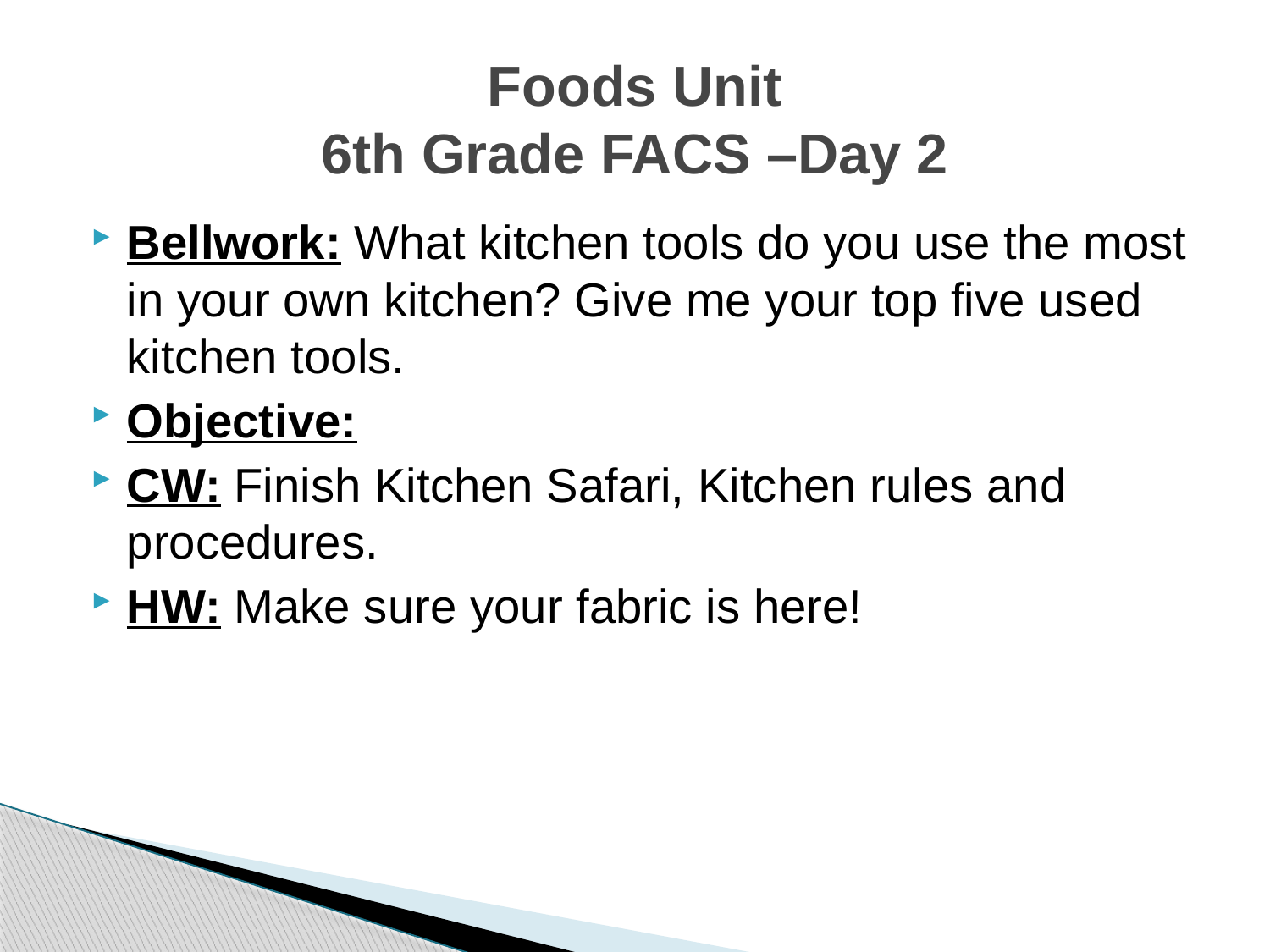

# Foods Unit 6th Grade FACS –Day 2
Bellwork: What kitchen tools do you use the most in your own kitchen? Give me your top five used kitchen tools.
Objective:
CW: Finish Kitchen Safari, Kitchen rules and procedures.
HW: Make sure your fabric is here!